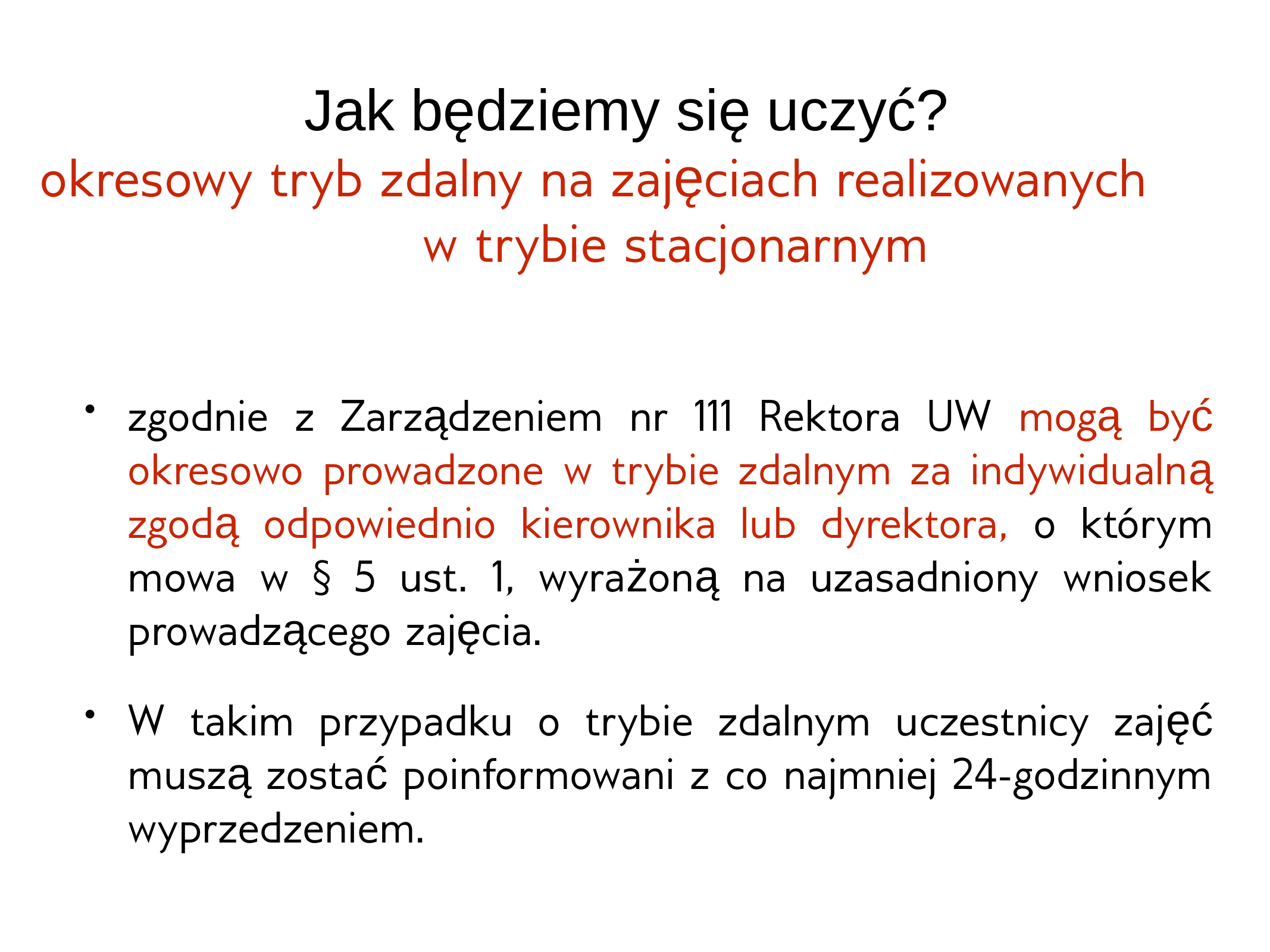

# Jak będziemy się uczyć?
okresowy tryb zdalny na zajęciach realizowanych            w trybie stacjonarnym
zgodnie z Zarządzeniem nr 111 Rektora UW mogą być okresowo prowadzone w trybie zdalnym za indywidualną zgodą odpowiednio kierownika lub dyrektora, o którym mowa w § 5 ust. 1, wyrażoną na uzasadniony wniosek prowadzącego zajęcia.
W takim przypadku o trybie zdalnym uczestnicy zajęć muszą zostać poinformowani z co najmniej 24-godzinnym wyprzedzeniem.